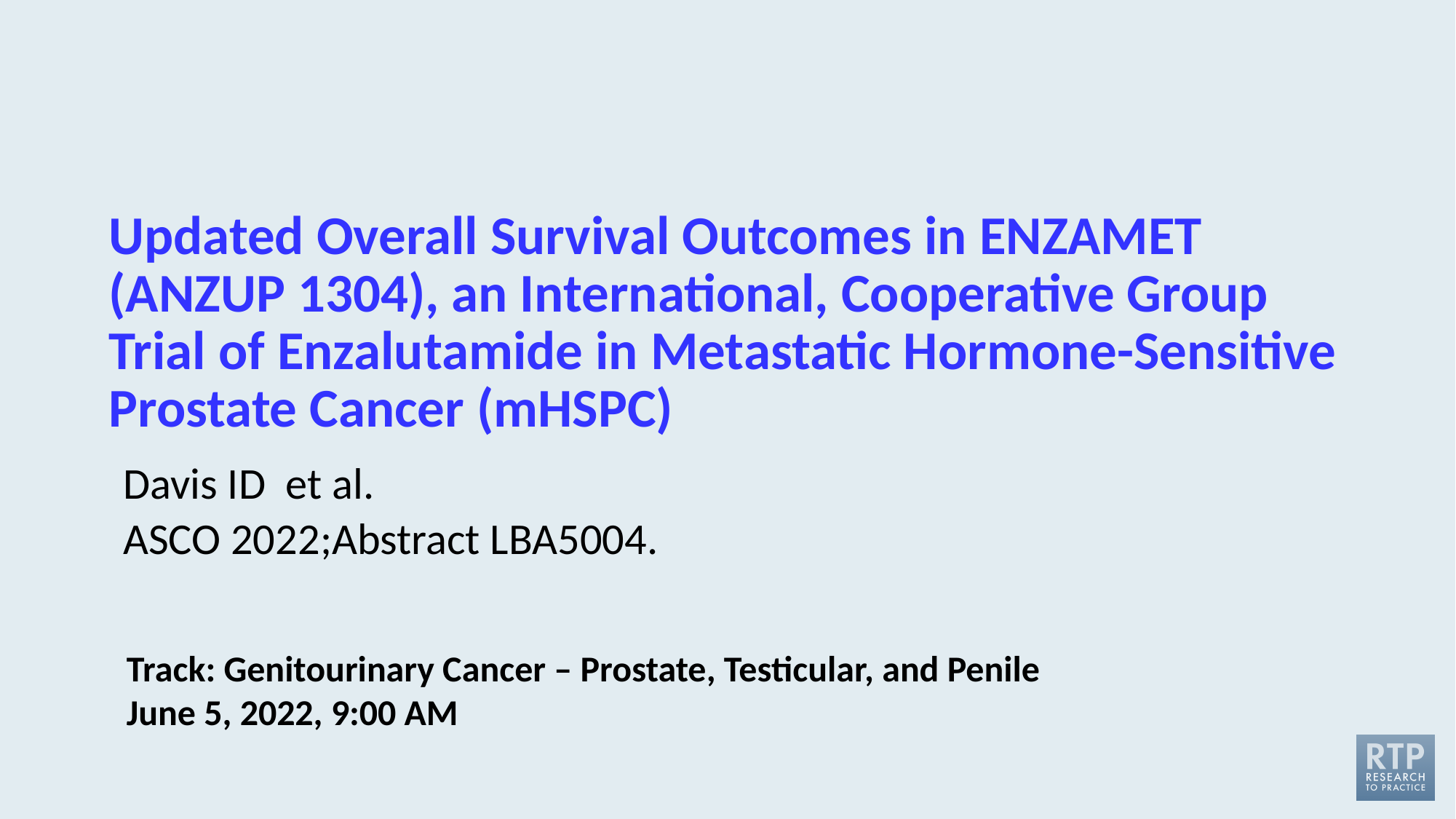

# Updated Overall Survival Outcomes in ENZAMET (ANZUP 1304), an International, Cooperative Group Trial of Enzalutamide in Metastatic Hormone-Sensitive Prostate Cancer (mHSPC)
Davis ID  et al.
ASCO 2022;Abstract LBA5004.
Track: Genitourinary Cancer – Prostate, Testicular, and Penile
June 5, 2022, 9:00 AM